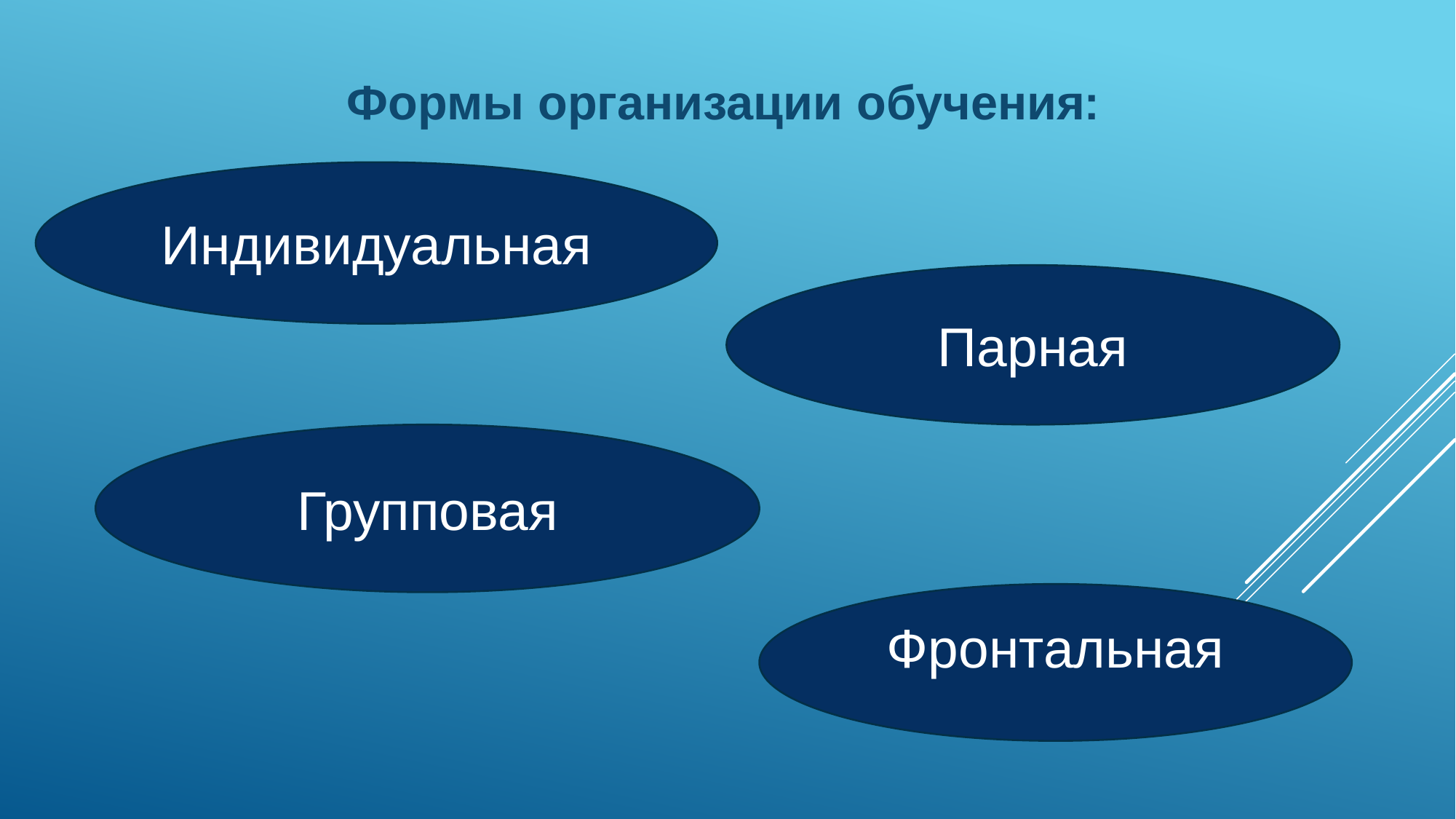

Формы организации обучения:
Индивидуальная
#

Парная

Групповая
Фронтальная